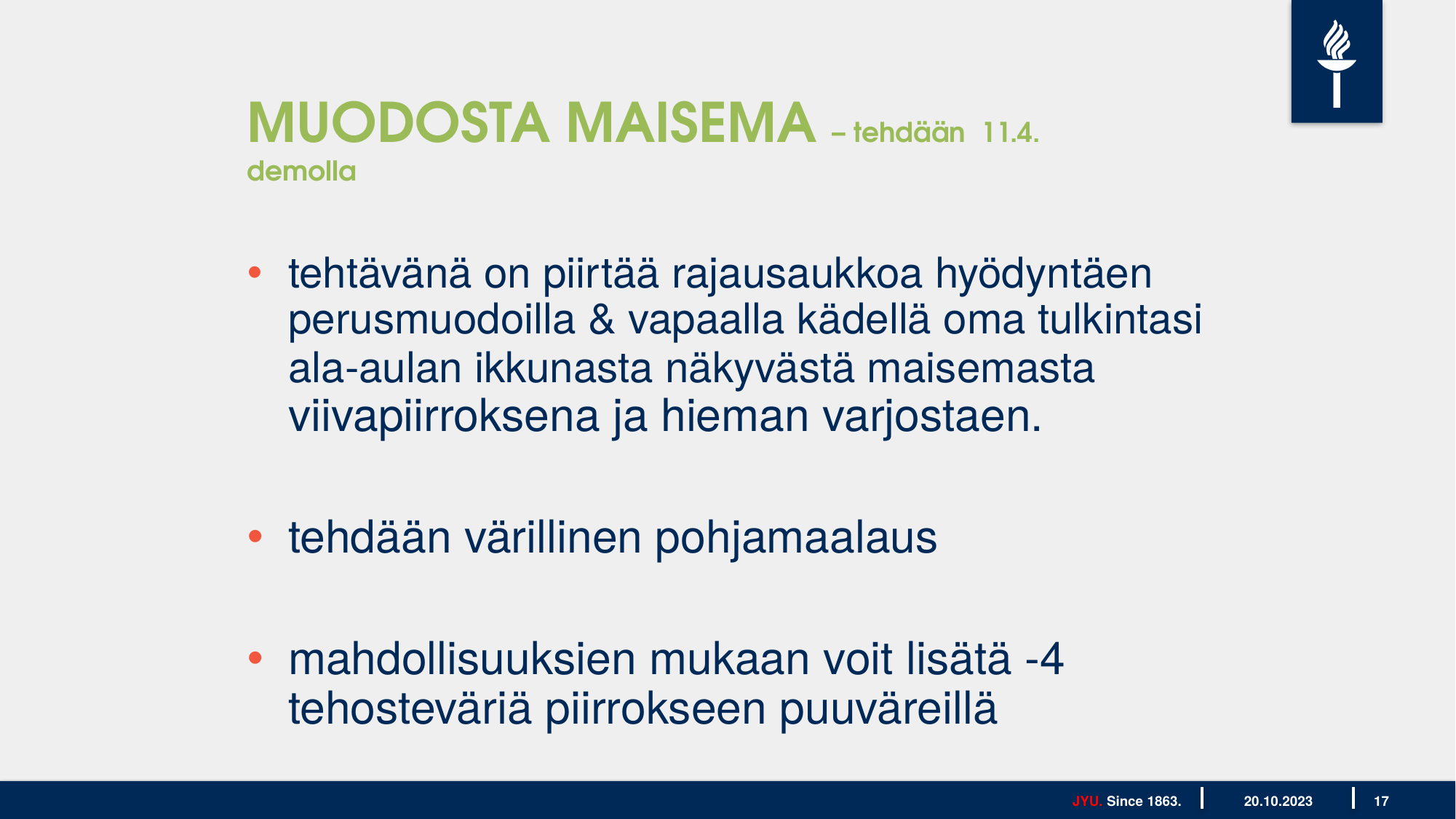

# MUODOSTA MAISEMA – tehdään  11.4. demolla

tehtävänä on piirtää rajausaukkoa hyödyntäen perusmuodoilla & vapaalla kädellä oma tulkintasi ala-aulan ikkunasta näkyvästä maisemasta viivapiirroksena ja hieman varjostaen.

tehdään värillinen pohjamaalaus

mahdollisuuksien mukaan voit lisätä -4 tehosteväriä piirrokseen puuväreillä
17
JYU. Since 1863.
20.10.2023